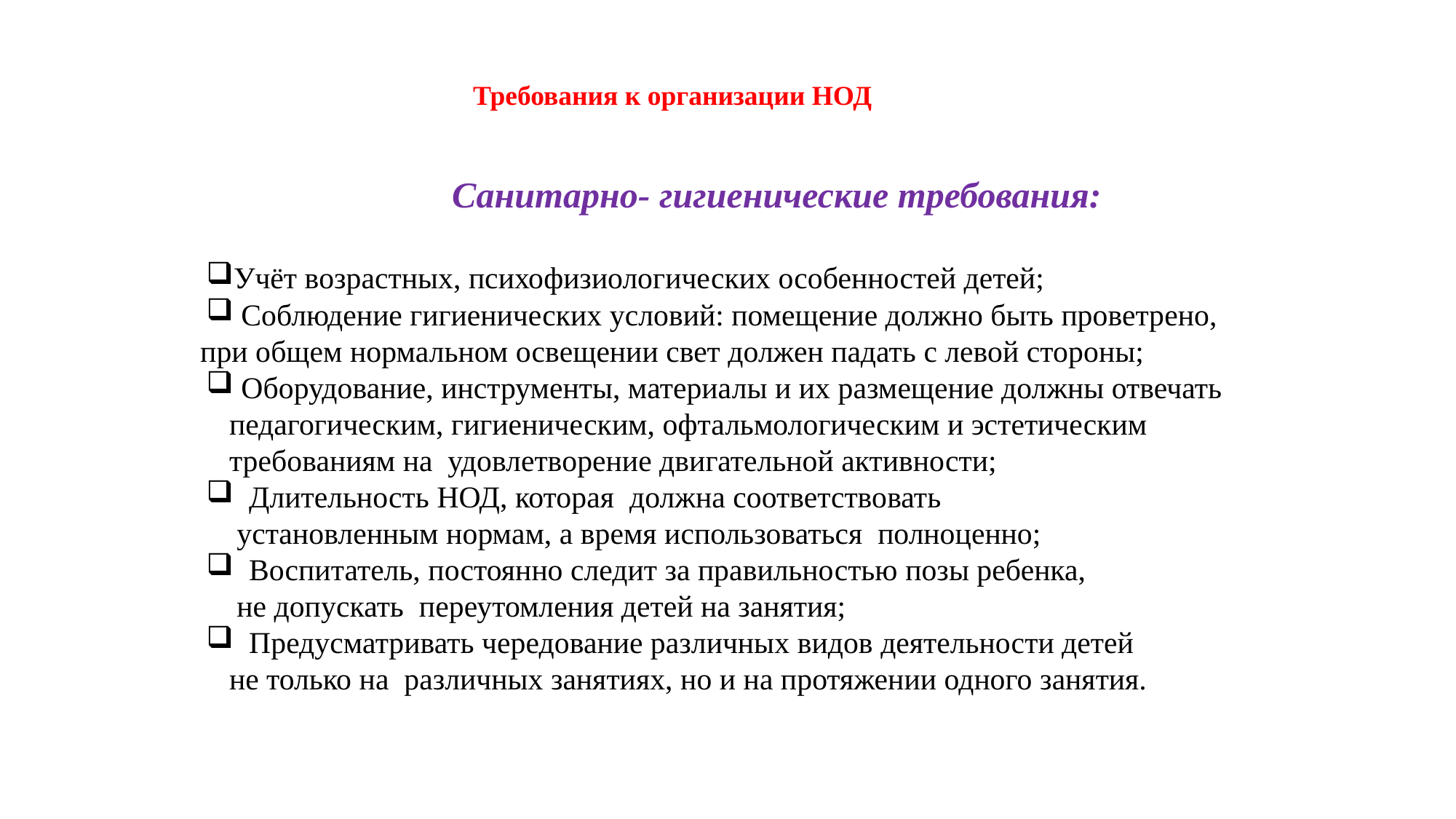

Требования к организации НОД
                           Санитарно- гигиенические требования:

Учёт возрастных, психофизиологических особенностей детей;
 Соблюдение гигиенических условий: помещение должно быть проветрено,
 при общем нормальном освещении свет должен падать с левой стороны;
 Оборудование, инструменты, материалы и их размещение должны отвечать
   педагогическим, гигиеническим, офтальмологическим и эстетическим
   требованиям на  удовлетворение двигательной активности;
  Длительность НОД, которая  должна соответствовать
    установленным нормам, а время использоваться  полноценно;
  Воспитатель, постоянно следит за правильностью позы ребенка,
    не допускать  переутомления детей на занятия;
  Предусматривать чередование различных видов деятельности детей
   не только на  различных занятиях, но и на протяжении одного занятия.